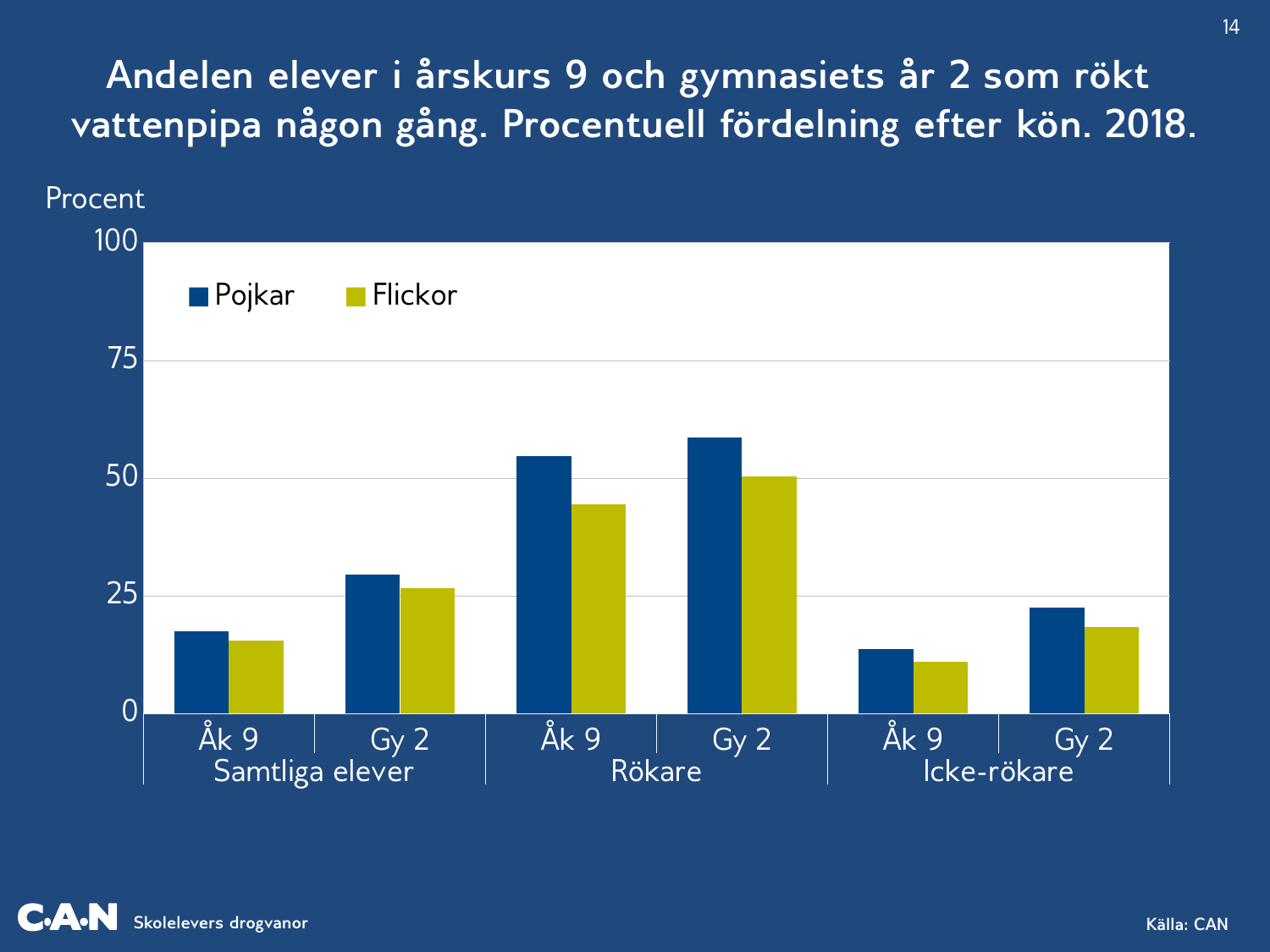

14
Andelen elever i årskurs 9 och gymnasiets år 2 som rökt
vattenpipa någon gång. Procentuell fördelning efter kön. 2018.
Procent

### Chart

| Category | Pojkar | Flickor |
|---|---|---|
| Åk 9 | 17.52120720356117 | 15.564944877070017 |
| Gy 2 | 29.494778863397315 | 26.711677897085256 |
| Åk 9 | 54.588971533408206 | 44.45835244039902 |
| Gy 2 | 58.601124775298416 | 50.34779356920412 |
| Åk 9 | 13.69203316221728 | 11.015120475916255 |
| Gy 2 | 22.510578703492925 | 18.300495017232194 |